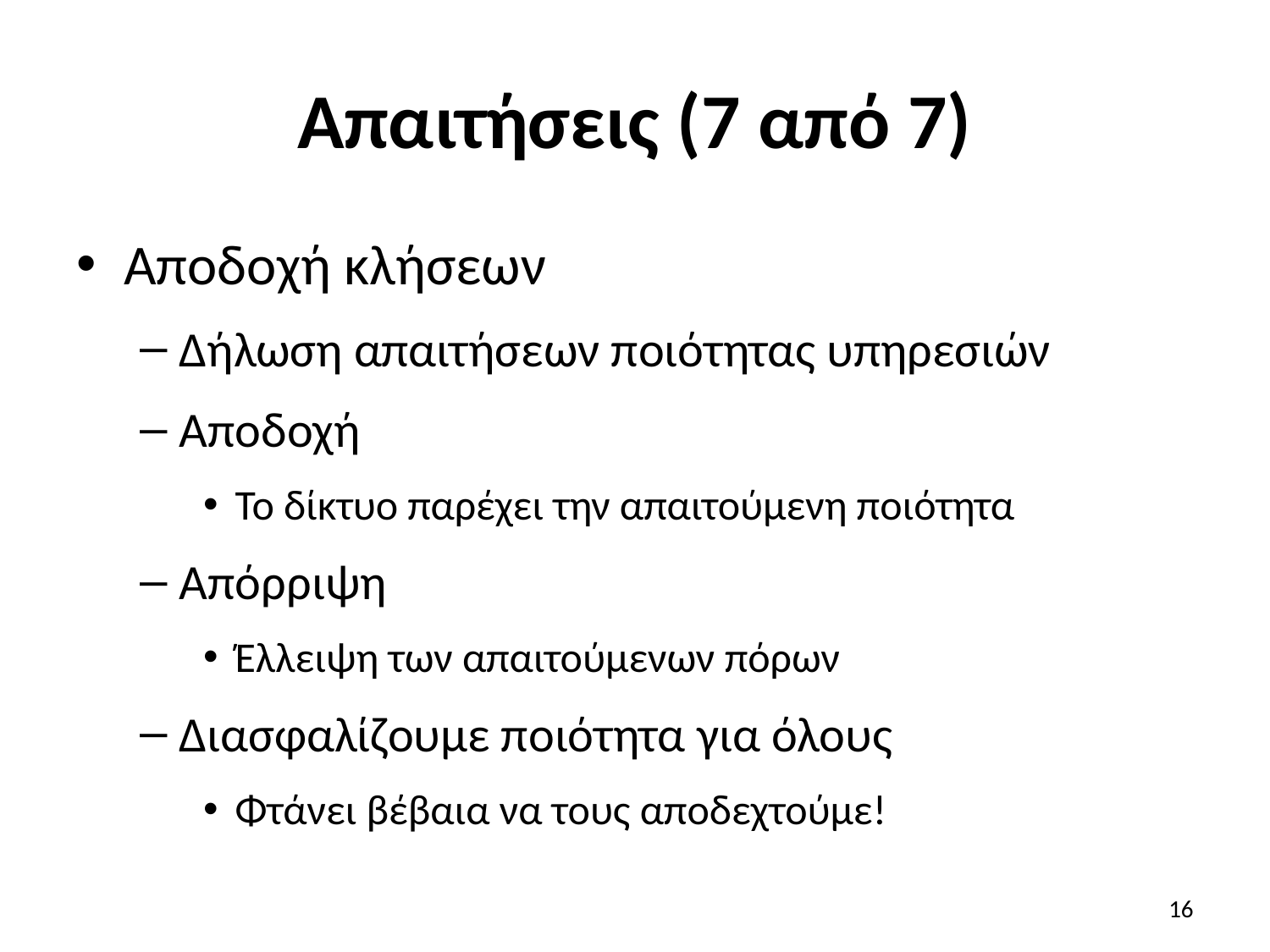

# Απαιτήσεις (7 από 7)
Αποδοχή κλήσεων
Δήλωση απαιτήσεων ποιότητας υπηρεσιών
Αποδοχή
Το δίκτυο παρέχει την απαιτούμενη ποιότητα
Απόρριψη
Έλλειψη των απαιτούμενων πόρων
Διασφαλίζουμε ποιότητα για όλους
Φτάνει βέβαια να τους αποδεχτούμε!
16